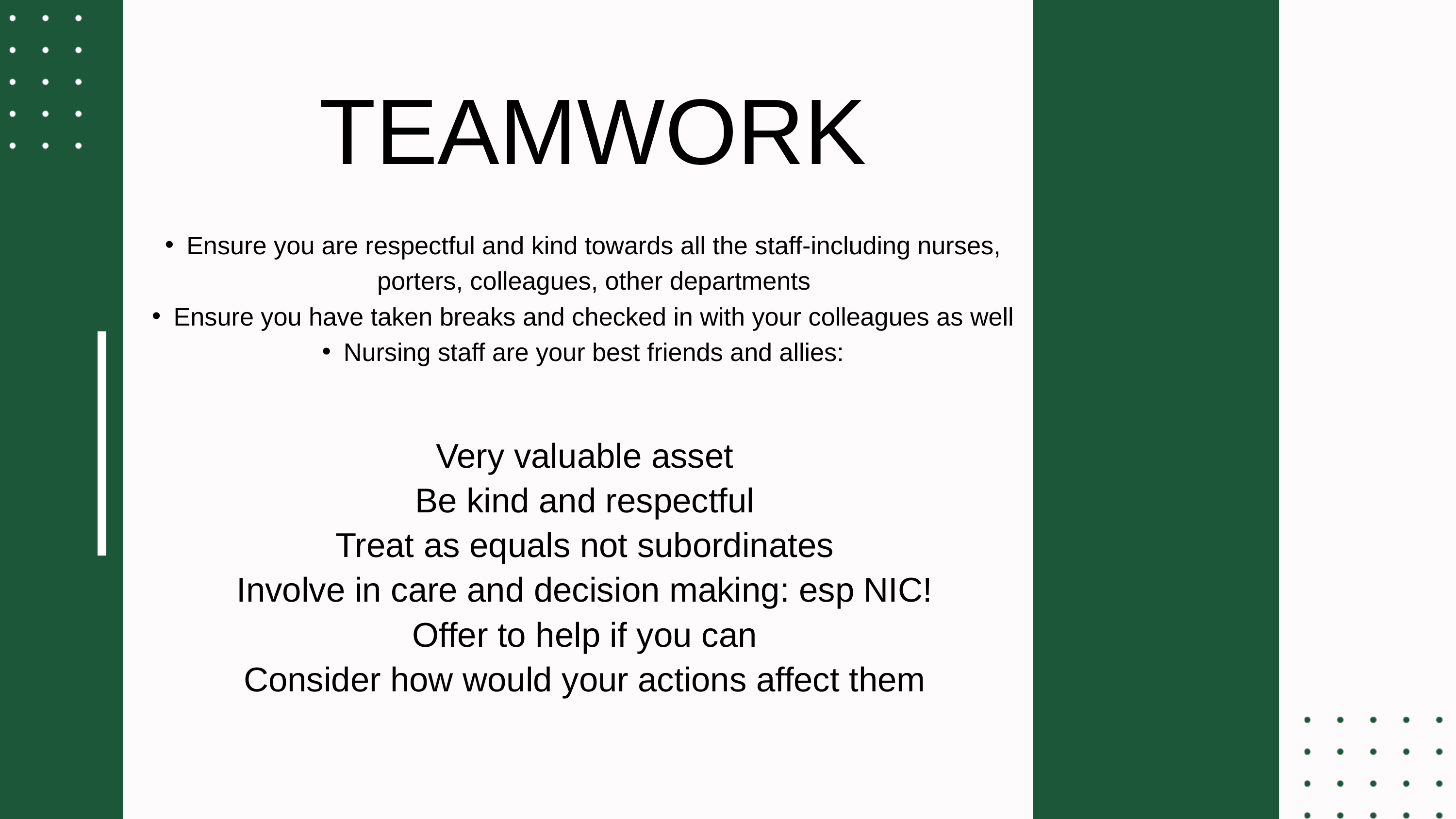

TEAMWORK
Ensure you are respectful and kind towards all the staff-including nurses, porters, colleagues, other departments
Ensure you have taken breaks and checked in with your colleagues as well
Nursing staff are your best friends and allies:

Very valuable asset
Be kind and respectful
Treat as equals not subordinates
Involve in care and decision making: esp NIC!
Offer to help if you can
Consider how would your actions affect them